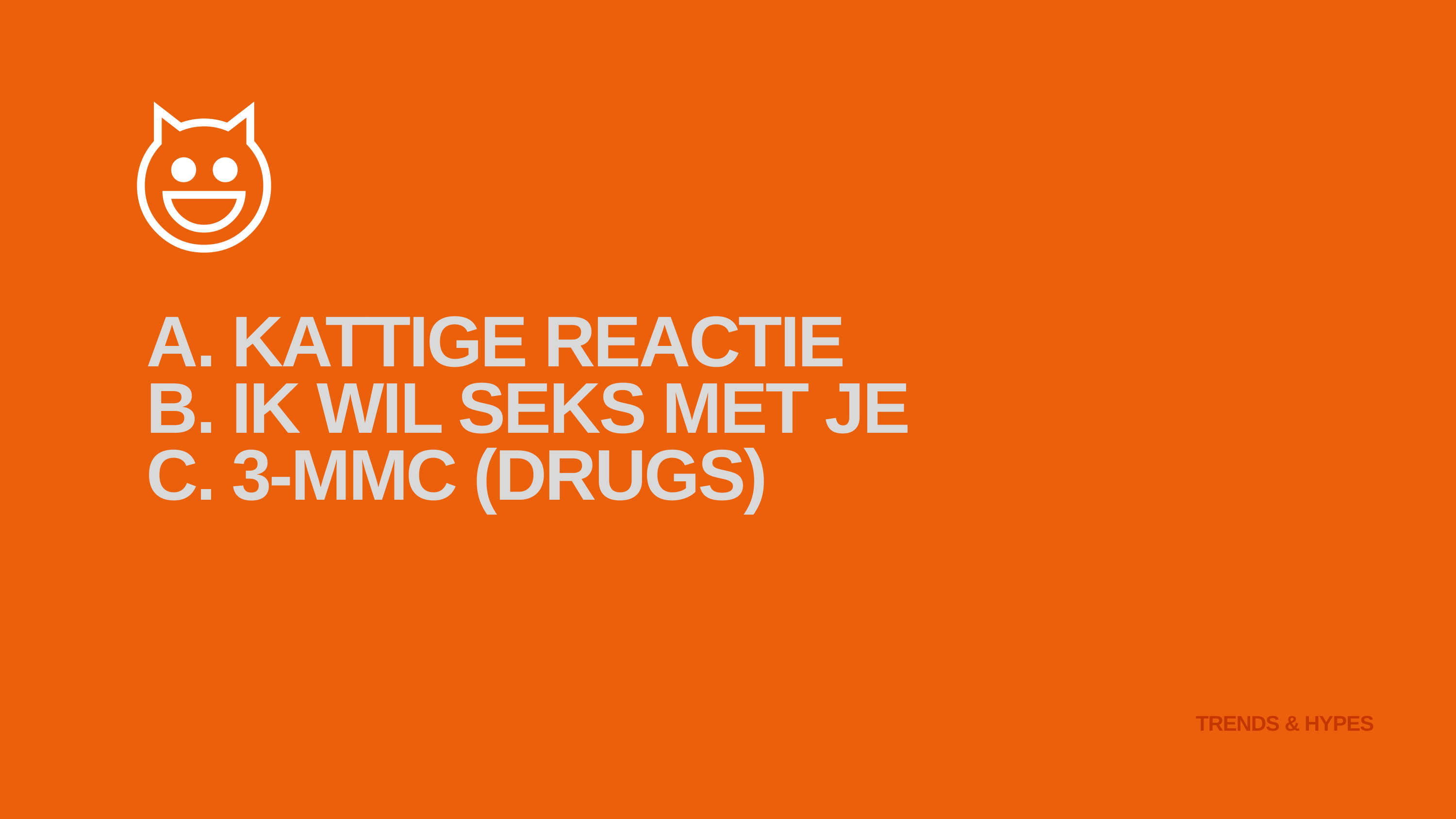

😺
A. KATTIGE REACTIE
B. IK WIL SEKS MET JE
C. 3-MMC (DRUGS)
TRENDS & HYPES